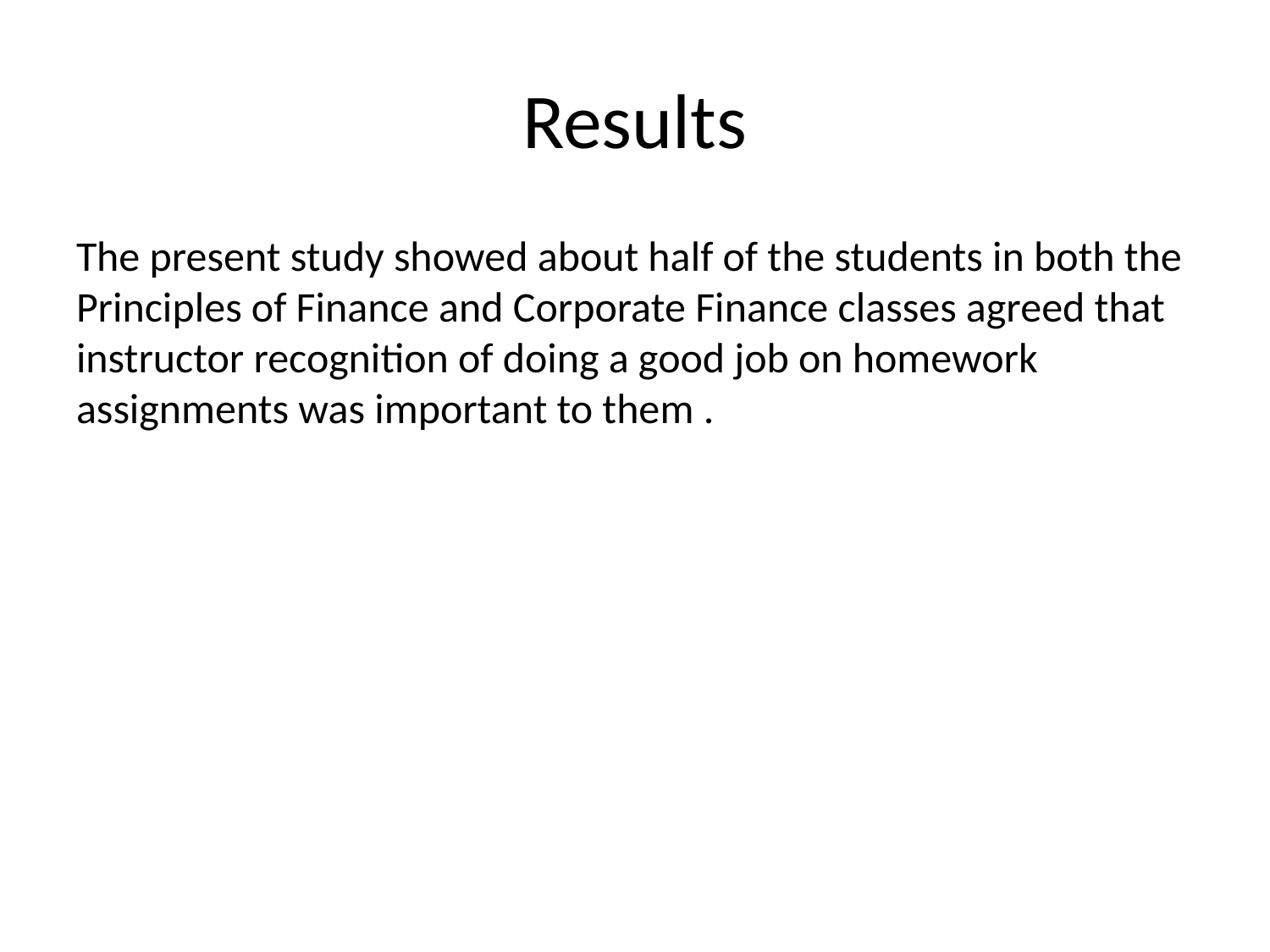

# Results
The present study showed about half of the students in both the Principles of Finance and Corporate Finance classes agreed that instructor recognition of doing a good job on homework assignments was important to them .